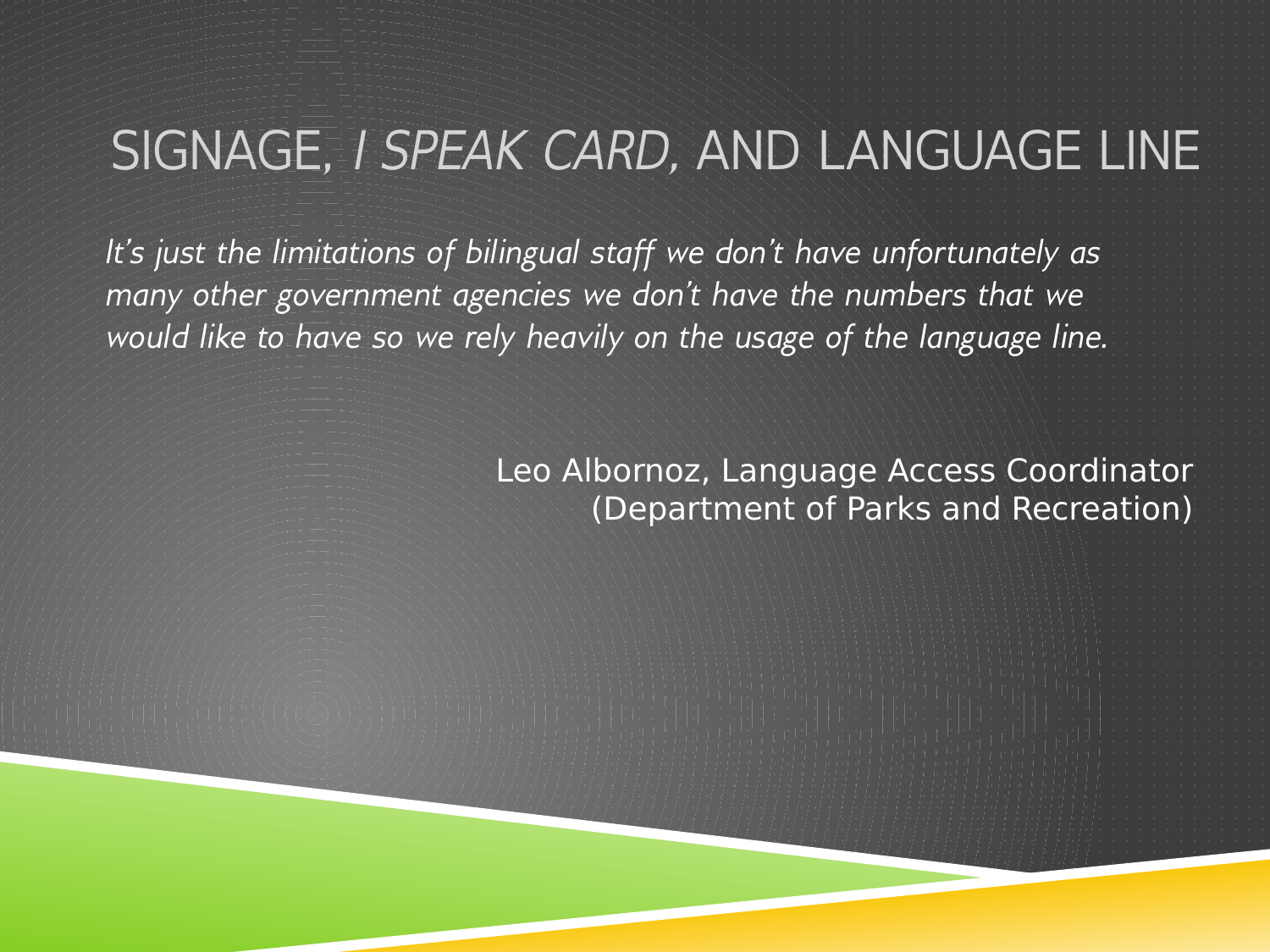

# Signage, I Speak Card, and Language Line
It’s just the limitations of bilingual staff we don’t have unfortunately as many other government agencies we don’t have the numbers that we would like to have so we rely heavily on the usage of the language line.

Leo Albornoz, Language Access Coordinator (Department of Parks and Recreation)